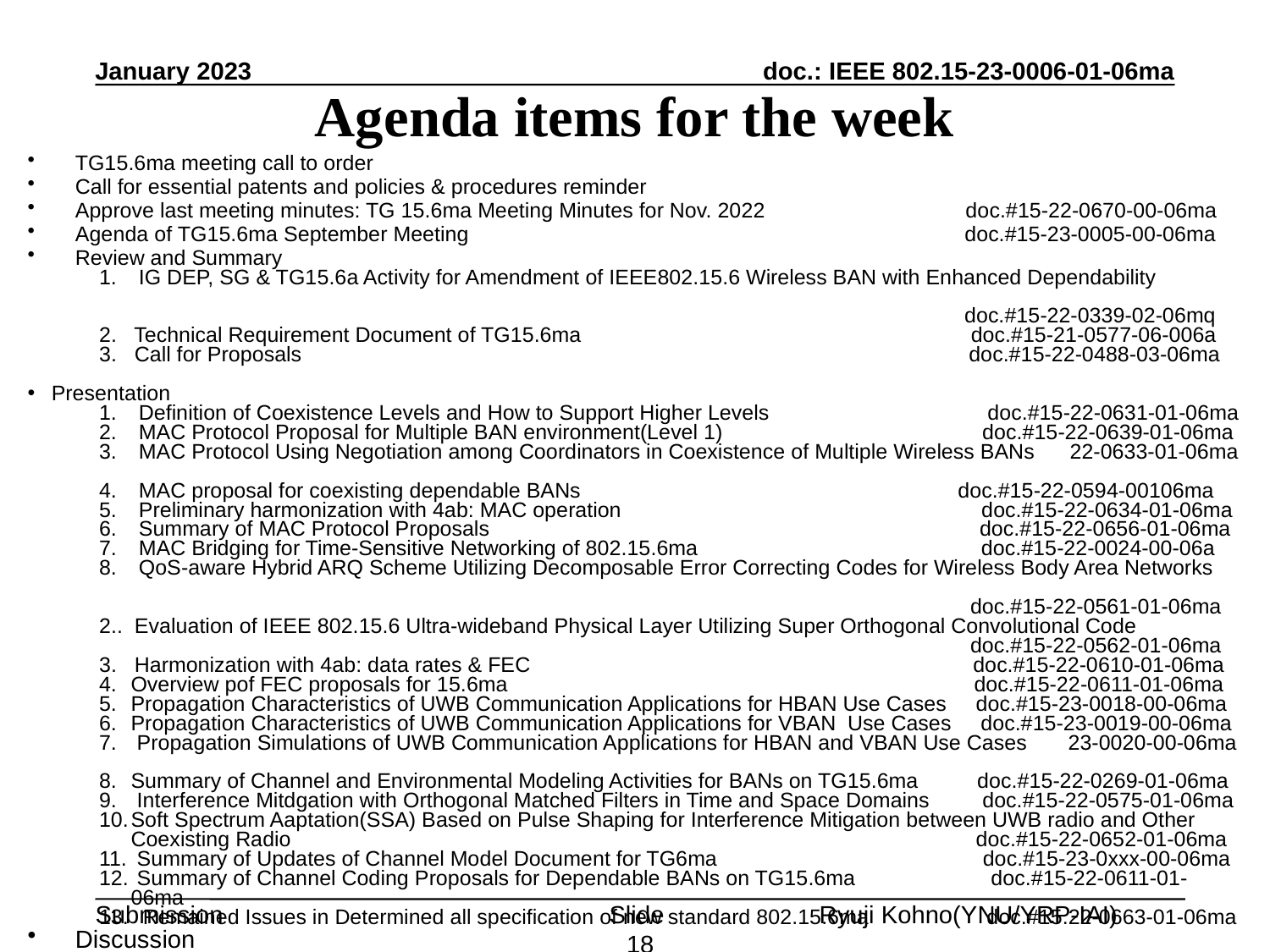

January 2023
# Agenda items for the week
TG15.6ma meeting call to order
Call for essential patents and policies & procedures reminder
Approve last meeting minutes: TG 15.6ma Meeting Minutes for Nov. 2022                                  doc.#15-22-0670-00-06ma
Agenda of TG15.6ma September Meeting                                                                                    doc.#15-23-0005-00-06ma
Review and Summary
IG DEP, SG & TG15.6a Activity for Amendment of IEEE802.15.6 Wireless BAN with Enhanced Dependability
                                                                                                                                                  doc.#15-22-0339-02-06mq
2.   Technical Requirement Document of TG15.6ma                                                                  doc.#15-21-0577-06-006a
3.   Call for Proposals                                                                                                                 doc.#15-22-0488-03-06ma
Presentation
Definition of Coexistence Levels and How to Support Higher Levels                                     doc.#15-22-0631-01-06ma
MAC Protocol Proposal for Multiple BAN environment(Level 1)                                            doc.#15-22-0639-01-06ma
MAC Protocol Using Negotiation among Coordinators in Coexistence of Multiple Wireless BANs      22-0633-01-06ma
MAC proposal for coexisting dependable BANs                                     　                           doc.#15-22-0594-00106ma
Preliminary harmonization with 4ab: MAC operation                                                             doc.#15-22-0634-01-06ma
Summary of MAC Protocol Proposals                                                                                   doc.#15-22-0656-01-06ma
MAC Bridging for Time-Sensitive Networking of 802.15.6ma                                                doc.#15-22-0024-00-06a
QoS-aware Hybrid ARQ Scheme Utilizing Decomposable Error Correcting Codes for Wireless Body Area Networks
                                                                                                                                                   doc.#15-22-0561-01-06ma
2..  Evaluation of IEEE 802.15.6 Ultra-wideband Physical Layer Utilizing Super Orthogonal Convolutional Code
                                                                                                                                                   doc.#15-22-0562-01-06ma
3.   Harmonization with 4ab: data rates & FEC                                                                           doc.#15-22-0610-01-06ma
Overview pof FEC proposals for 15.6ma                                                                               doc.#15-22-0611-01-06ma
Propagation Characteristics of UWB Communication Applications for HBAN Use Cases     doc.#15-23-0018-00-06ma
Propagation Characteristics of UWB Communication Applications for VBAN  Use Cases     doc.#15-23-0019-00-06ma
 Propagation Simulations of UWB Communication Applications for HBAN and VBAN Use Cases       23-0020-00-06ma
Summary of Channel and Environmental Modeling Activities for BANs on TG15.6ma          doc.#15-22-0269-01-06ma
 Interference Mitdgation with Orthogonal Matched Filters in Time and Space Domains         doc.#15-22-0575-01-06ma
Soft Spectrum Aaptation(SSA) Based on Pulse Shaping for Interference Mitigation between UWB radio and Other Coexisting Radio                                                                                                                    doc.#15-22-0652-01-06ma
 Summary of Updates of Channel Model Document for TG6ma                                             doc.#15-23-0xxx-00-06ma
 Summary of Channel Coding Proposals for Dependable BANs on TG15.6ma                       doc.#15-22-0611-01-06ma
  Remained Issues in Determined all specification of new standard 802.15.6ma                    doc.#15.22-0663-01-06ma
Discussion
           1. . Draft Summary of PHY and MAC Specification of Dependable BAN for IEEE802.15.6ma
             2.   Timeline for next meetings after January 2023                                                                       doc.#15-22-0522-01-06ma

Slide 18